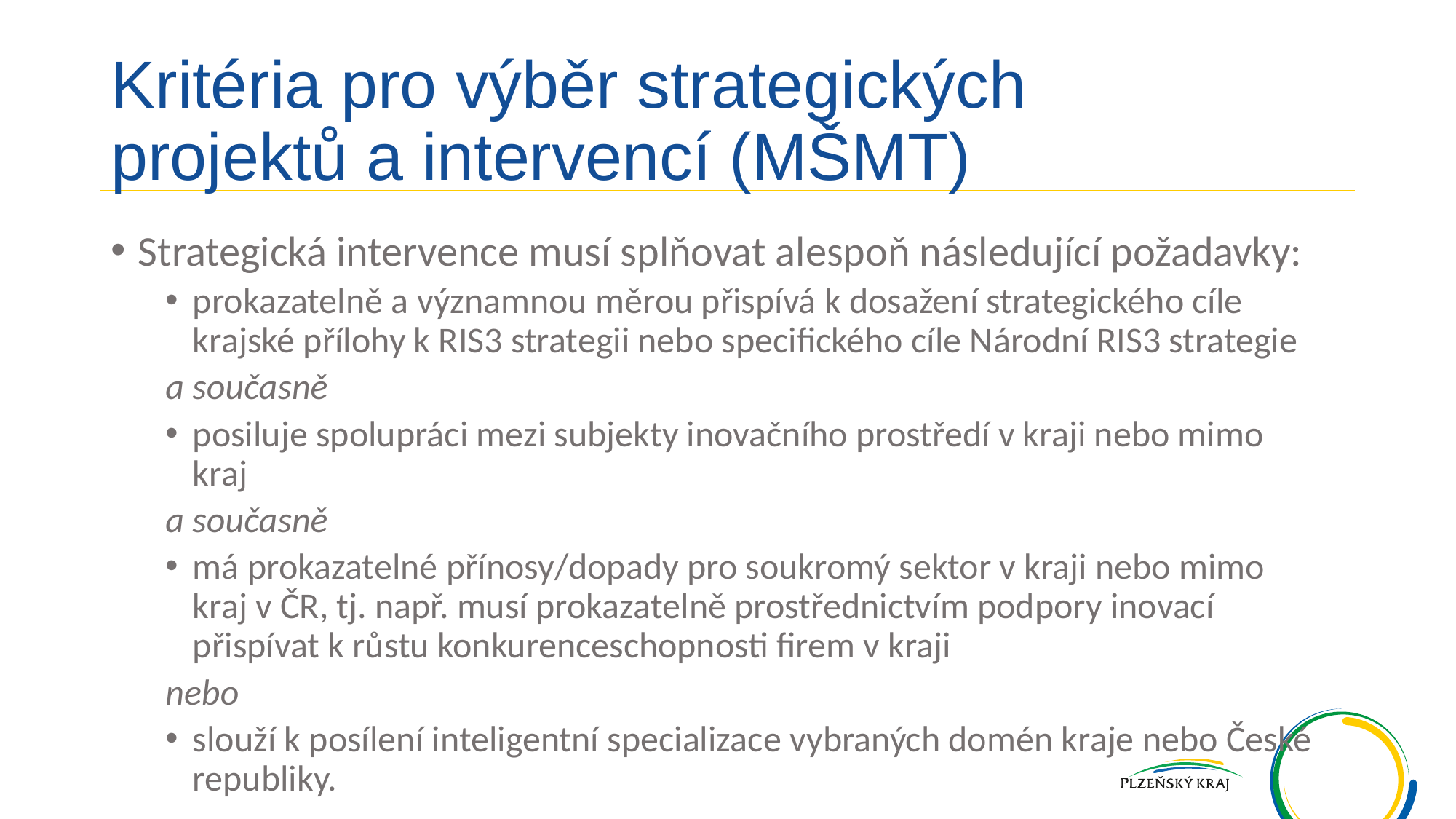

# Kritéria pro výběr strategických projektů a intervencí (MŠMT)
Strategická intervence musí splňovat alespoň následující požadavky:
prokazatelně a významnou měrou přispívá k dosažení strategického cíle krajské přílohy k RIS3 strategii nebo specifického cíle Národní RIS3 strategie
a současně
posiluje spolupráci mezi subjekty inovačního prostředí v kraji nebo mimo kraj
a současně
má prokazatelné přínosy/dopady pro soukromý sektor v kraji nebo mimo kraj v ČR, tj. např. musí prokazatelně prostřednictvím podpory inovací přispívat k růstu konkurenceschopnosti firem v kraji
nebo
slouží k posílení inteligentní specializace vybraných domén kraje nebo České republiky.